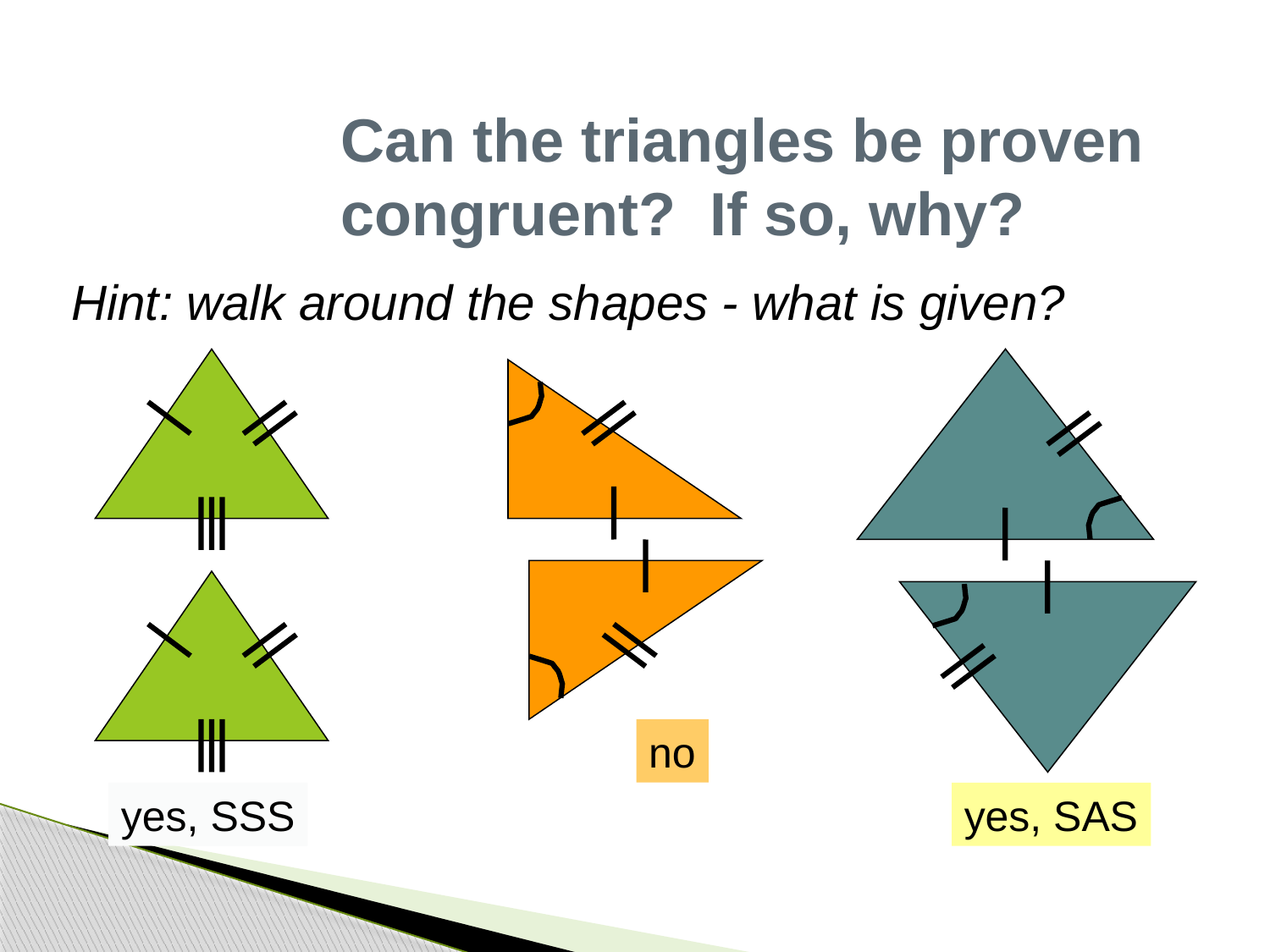

# Can the triangles be proven congruent?  If so, why?
Hint: walk around the shapes - what is given?

no
yes, SSS
yes, SAS